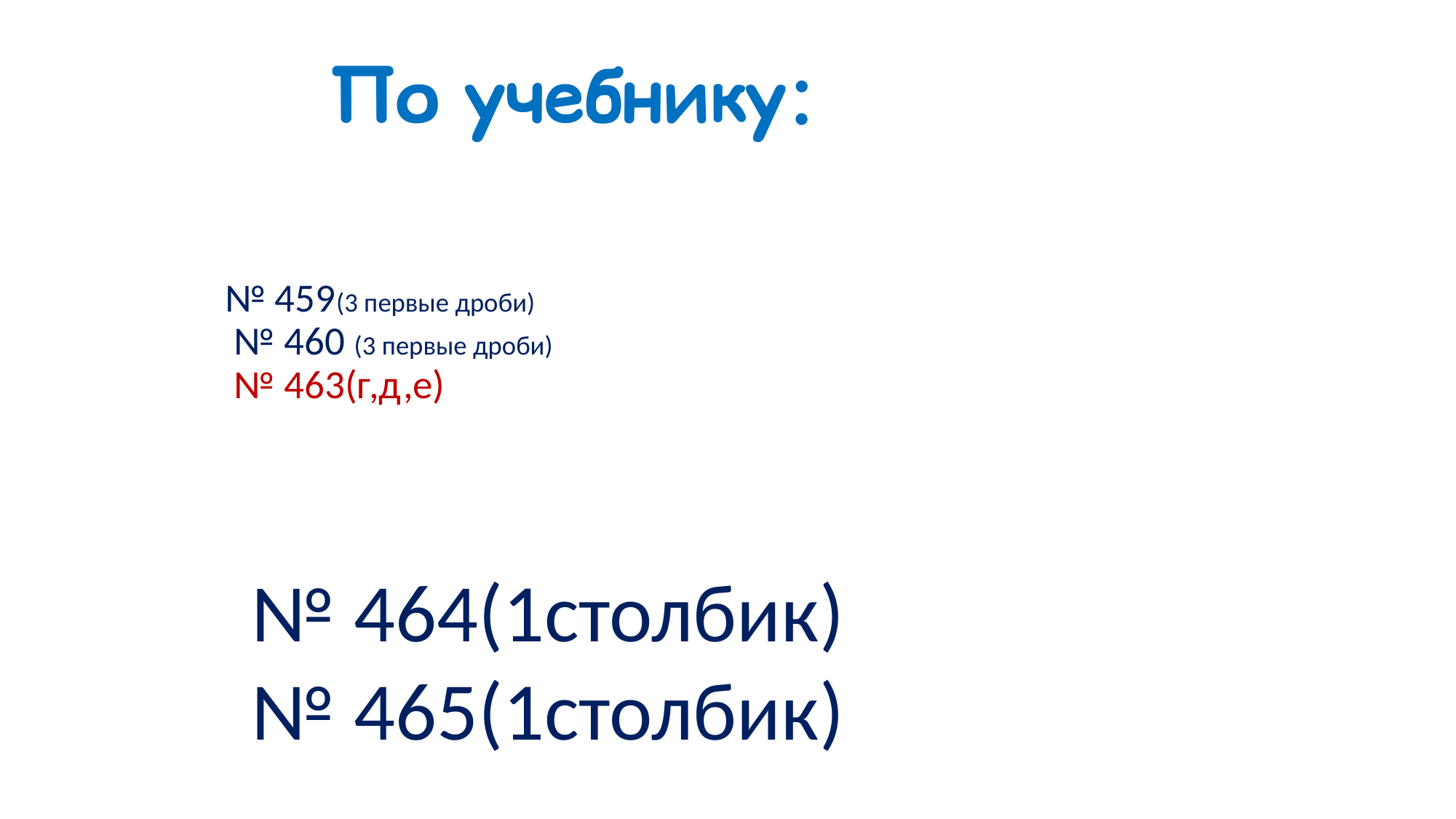

По учебнику:
# № 459(3 первые дроби) № 460 (3 первые дроби) № 463(г,д,е)
№ 464(1столбик)
№ 465(1столбик)